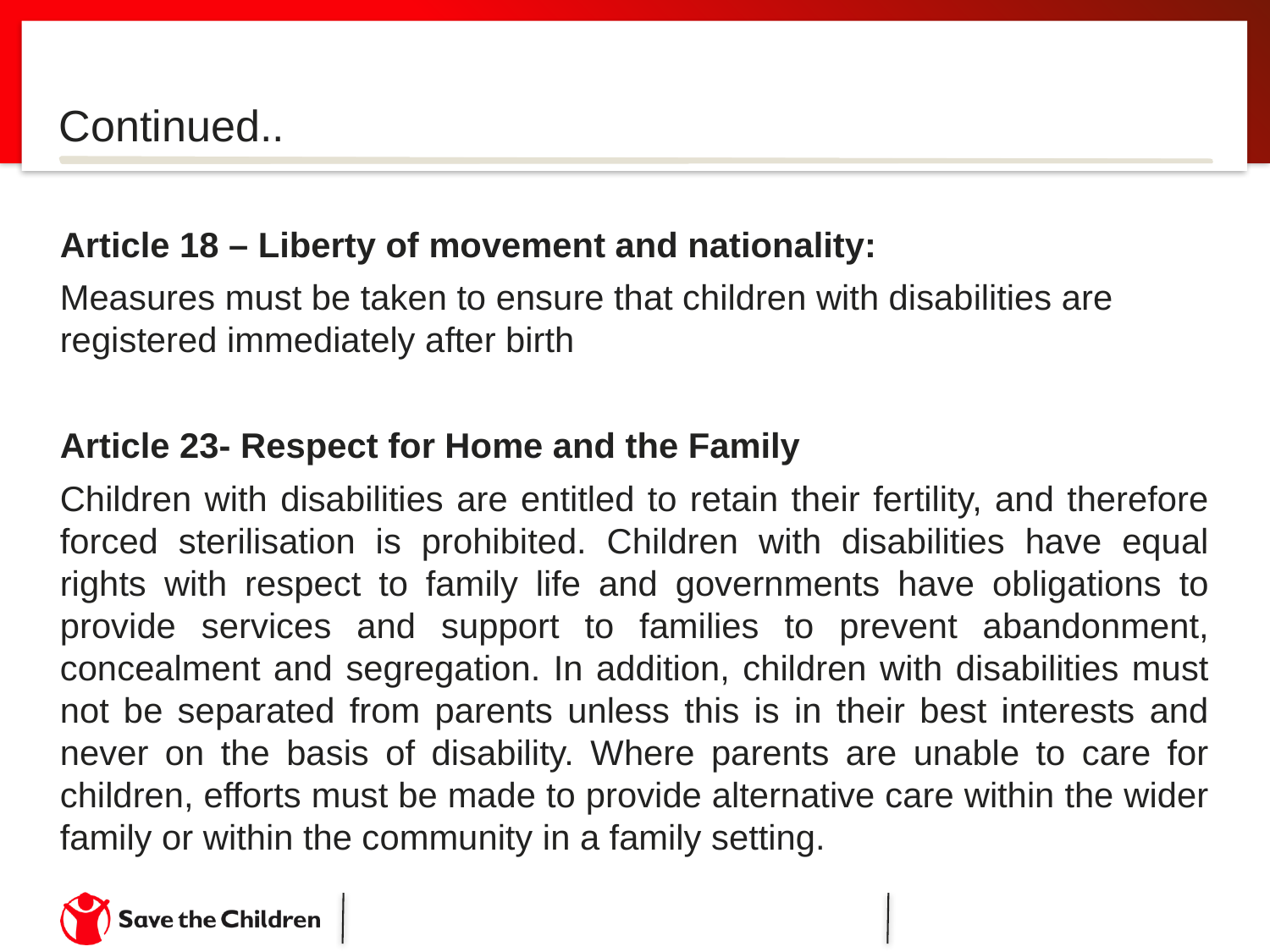

#
Continued..
Article 18 – Liberty of movement and nationality:
Measures must be taken to ensure that children with disabilities are registered immediately after birth

Article 23- Respect for Home and the Family
Children with disabilities are entitled to retain their fertility, and therefore forced sterilisation is prohibited. Children with disabilities have equal rights with respect to family life and governments have obligations to provide services and support to families to prevent abandonment, concealment and segregation. In addition, children with disabilities must not be separated from parents unless this is in their best interests and never on the basis of disability. Where parents are unable to care for children, efforts must be made to provide alternative care within the wider family or within the community in a family setting.